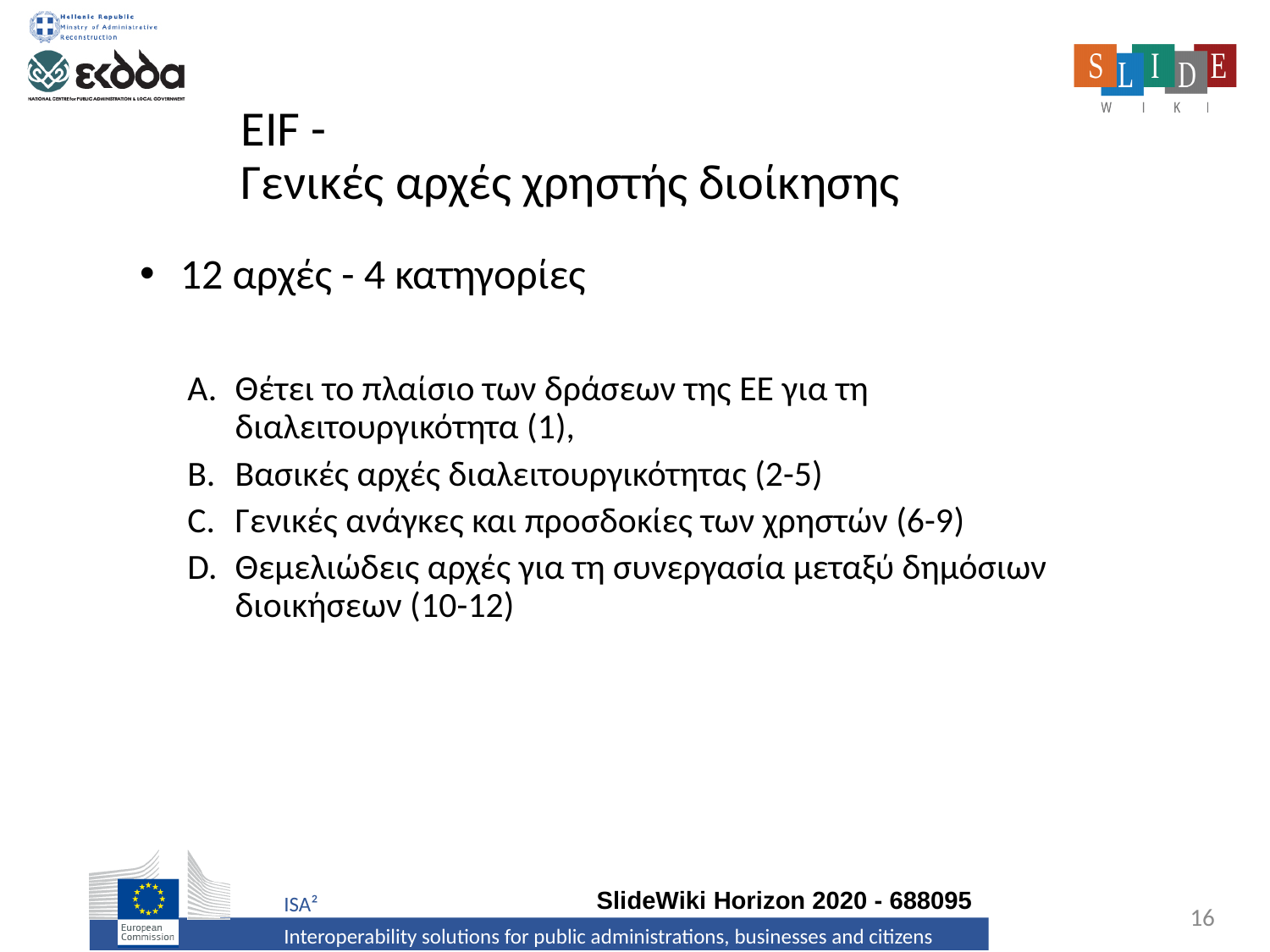

# EIF - Γενικές αρχές χρηστής διοίκησης
12 αρχές - 4 κατηγορίες

Θέτει το πλαίσιο των δράσεων της ΕΕ για τη διαλειτουργικότητα (1),
Βασικές αρχές διαλειτουργικότητας (2-5)
Γενικές ανάγκες και προσδοκίες των χρηστών (6-9)
Θεμελιώδεις αρχές για τη συνεργασία μεταξύ δημόσιων διοικήσεων (10-12)

16